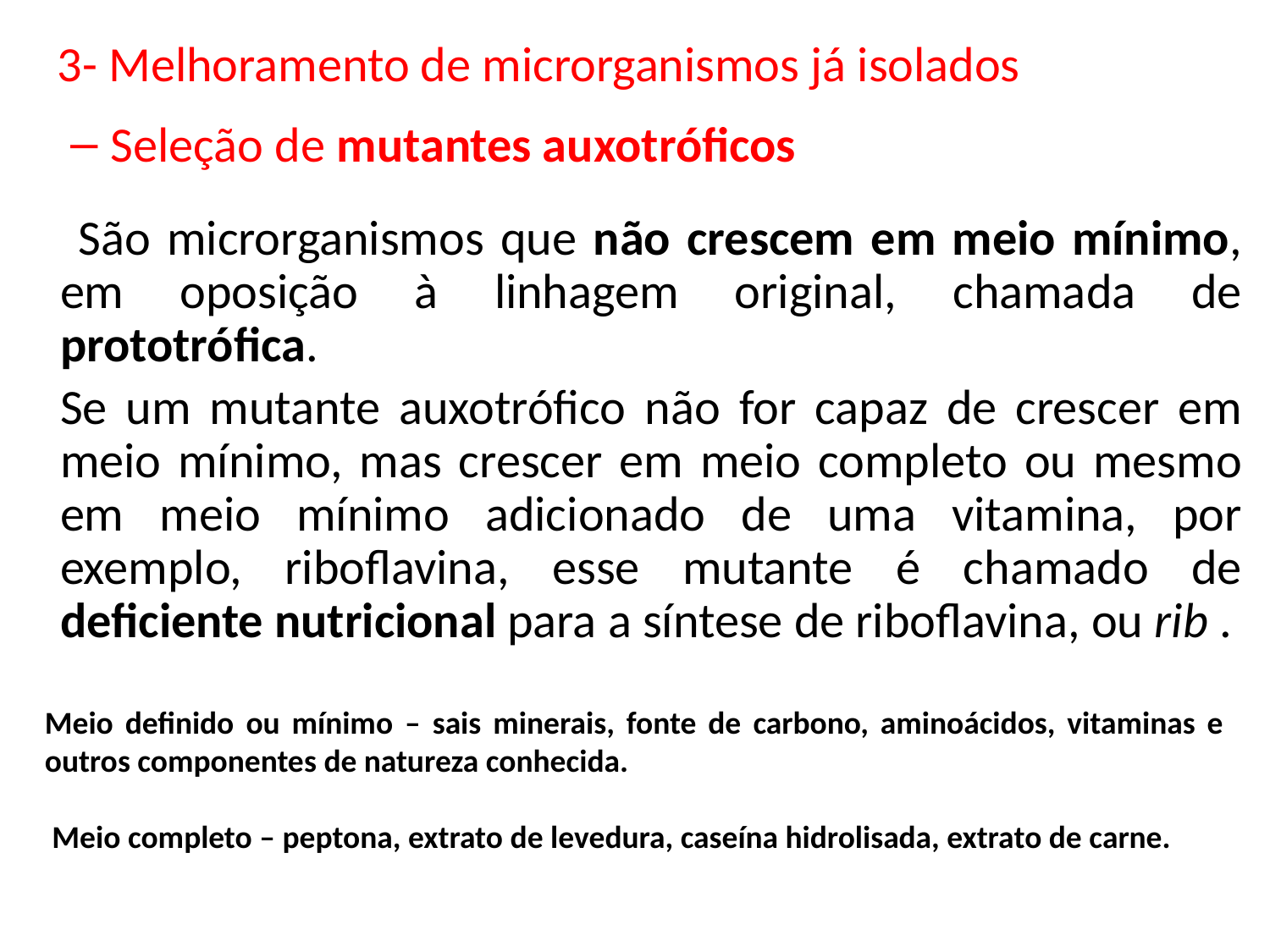

3- Melhoramento de microrganismos já isolados
Seleção de mutantes auxotróficos
    São microrganismos que não crescem em meio mínimo, em oposição à linhagem original, chamada de prototrófica.
	Se um mutante auxotrófico não for capaz de crescer em meio mínimo, mas crescer em meio completo ou mesmo em meio mínimo adicionado de uma vitamina, por exemplo, riboflavina, esse mutante é chamado de deficiente nutricional para a síntese de riboflavina, ou rib .

Meio definido ou mínimo – sais minerais, fonte de carbono, aminoácidos, vitaminas e outros componentes de natureza conhecida.

 Meio completo – peptona, extrato de levedura, caseína hidrolisada, extrato de carne.